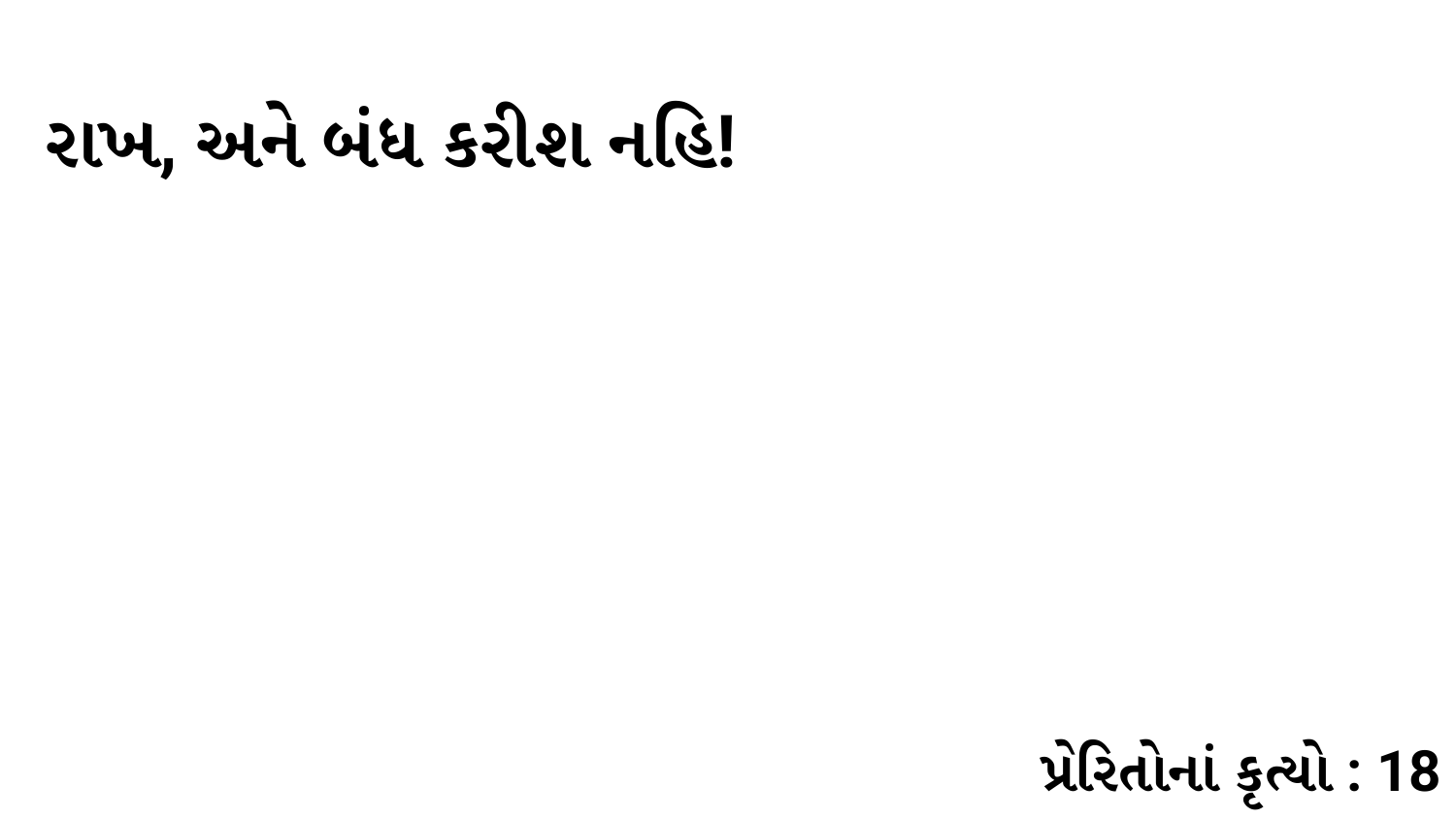

રાખ, અને બંધ કરીશ નહિ!
પ્રેરિતોનાં કૃત્યો : 18